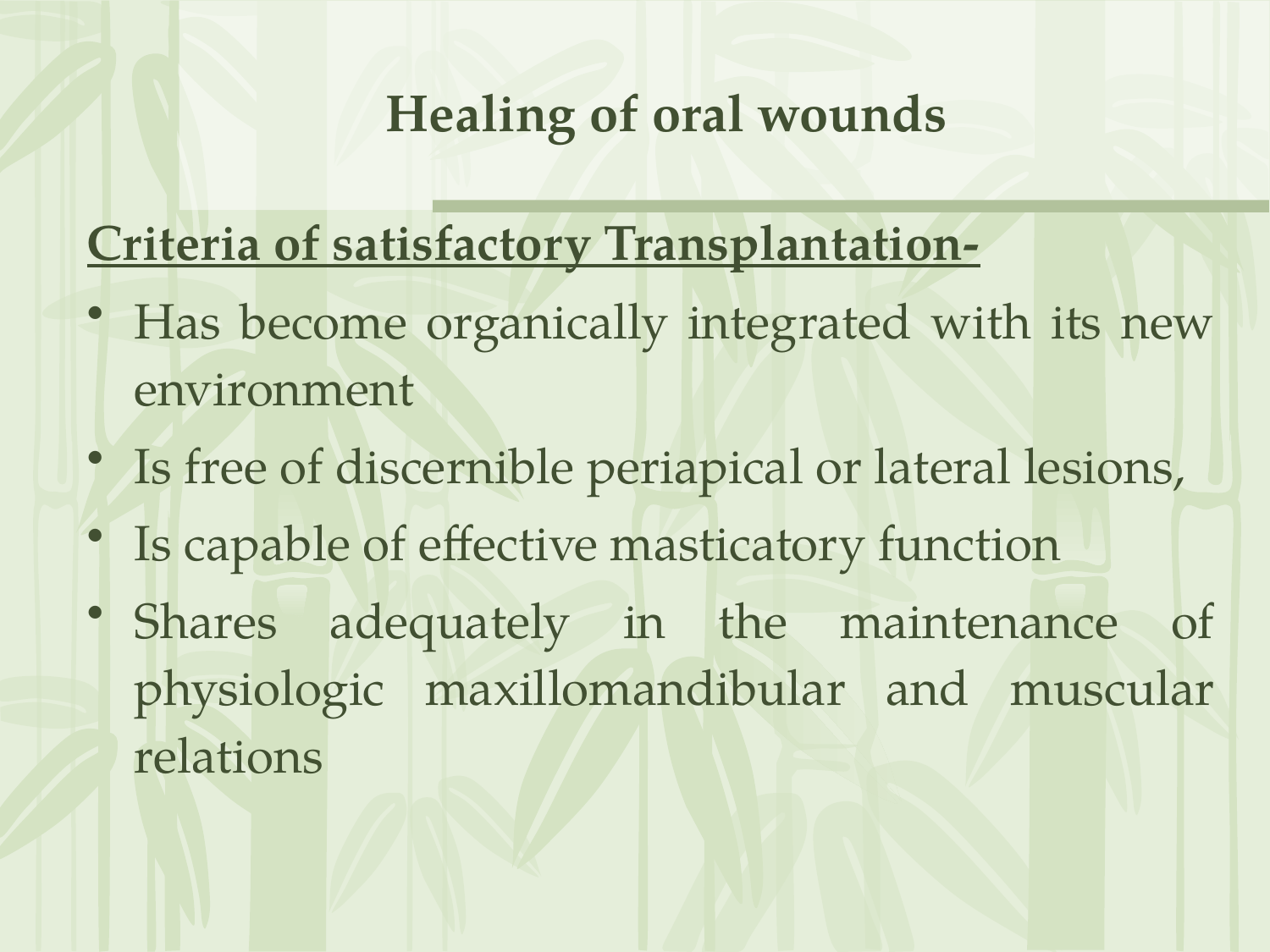

# Healing of oral wounds
Criteria of satisfactory Transplantation-
Has become organically integrated with its new environment
Is free of discernible periapical or lateral lesions,
Is capable of effective masticatory function
Shares adequately in the maintenance of physiologic maxillomandibular and muscular relations